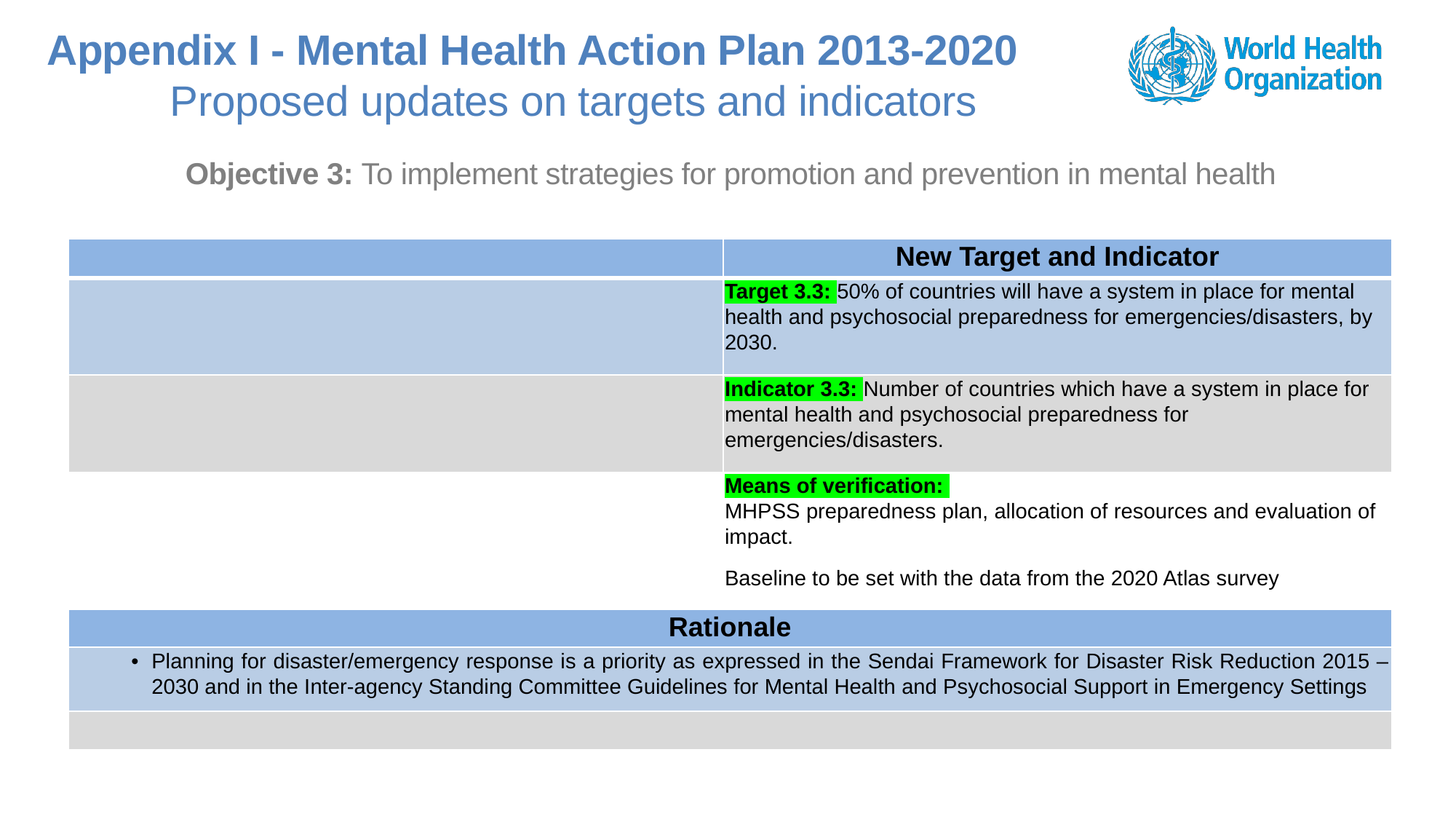

Appendix I - Mental Health Action Plan 2013-2020
Proposed updates on targets and indicators
Objective 3: To implement strategies for promotion and prevention in mental health
|  | New Target and Indicator |
| --- | --- |
|  | Target 3.3: 50% of countries will have a system in place for mental health and psychosocial preparedness for emergencies/disasters, by 2030. |
|  | Indicator 3.3: Number of countries which have a system in place for mental health and psychosocial preparedness for emergencies/disasters. |
|  | Means of verification: MHPSS preparedness plan, allocation of resources and evaluation of impact. Baseline to be set with the data from the 2020 Atlas survey |
| Rationale |  |
| Planning for disaster/emergency response is a priority as expressed in the Sendai Framework for Disaster Risk Reduction 2015 – 2030 and in the Inter-agency Standing Committee Guidelines for Mental Health and Psychosocial Support in Emergency Settings |  |
|  |  |